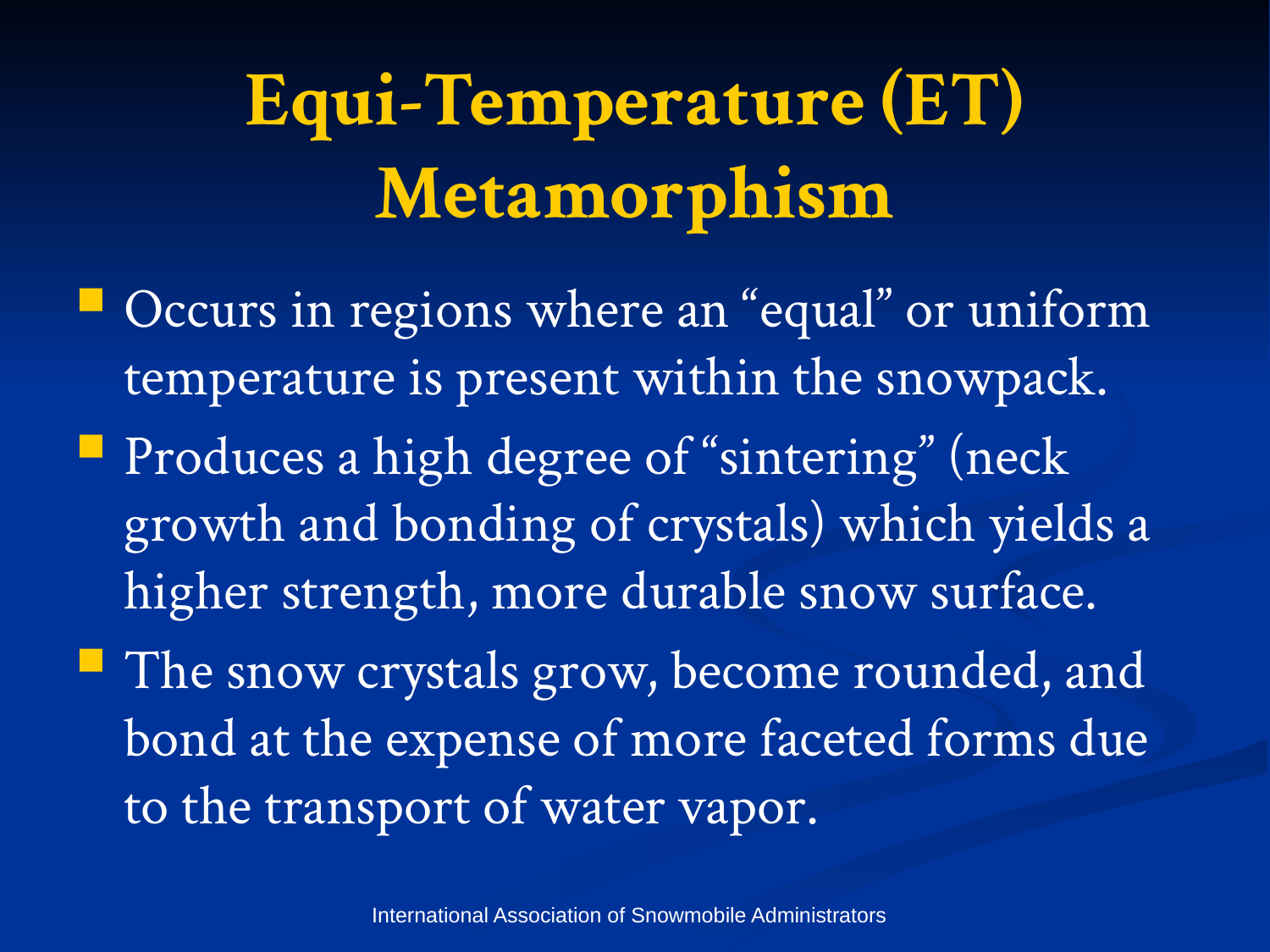

# Equi-Temperature (ET) Metamorphism
Occurs in regions where an “equal” or uniform temperature is present within the snowpack.
Produces a high degree of “sintering” (neck growth and bonding of crystals) which yields a higher strength, more durable snow surface.
The snow crystals grow, become rounded, and bond at the expense of more faceted forms due to the transport of water vapor.
International Association of Snowmobile Administrators